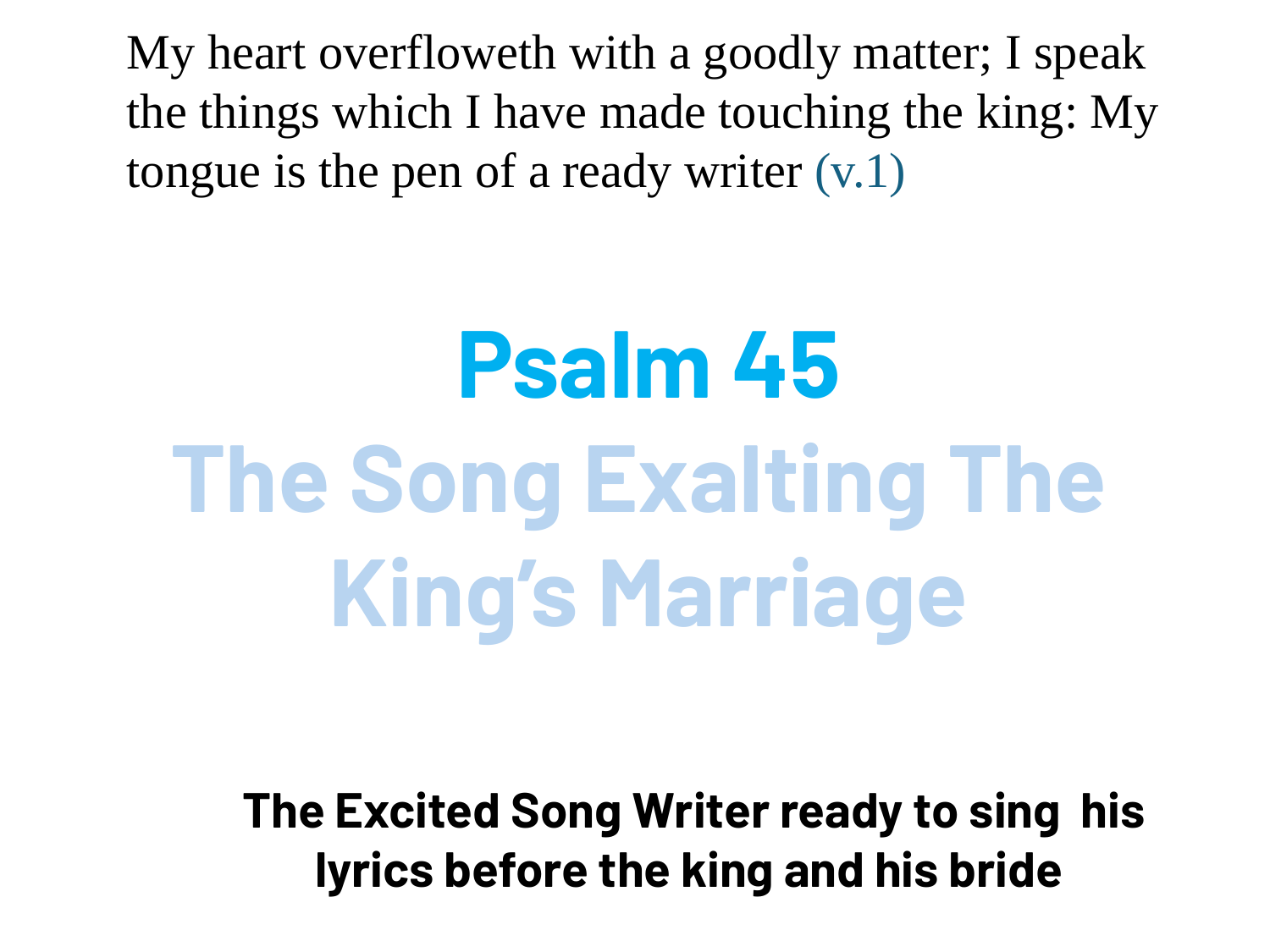

My heart overfloweth with a goodly matter; I speak the things which I have made touching the king: My tongue is the pen of a ready writer (v.1)
Psalm 45
The Song Exalting The  King’s Marriage
The Excited Song Writer ready to sing  his lyrics before the king and his bride